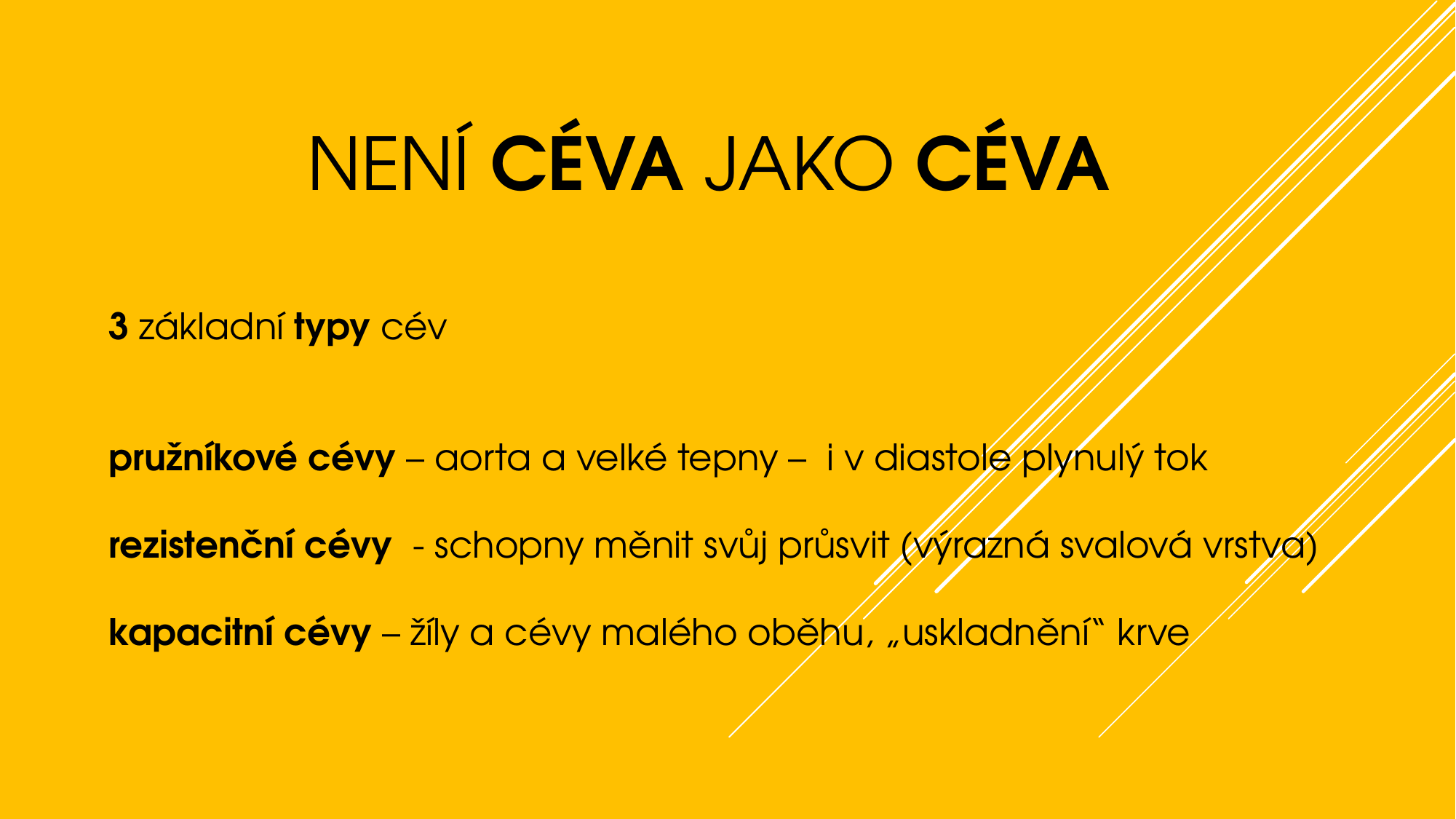

# není céva jako céva
3 základní typy cév

pružníkové cévy – aorta a velké tepny –  i v diastole plynulý tok

rezistenční cévy  - schopny měnit svůj průsvit (výrazná svalová vrstva)

kapacitní cévy – žíly a cévy malého oběhu, „uskladnění“ krve